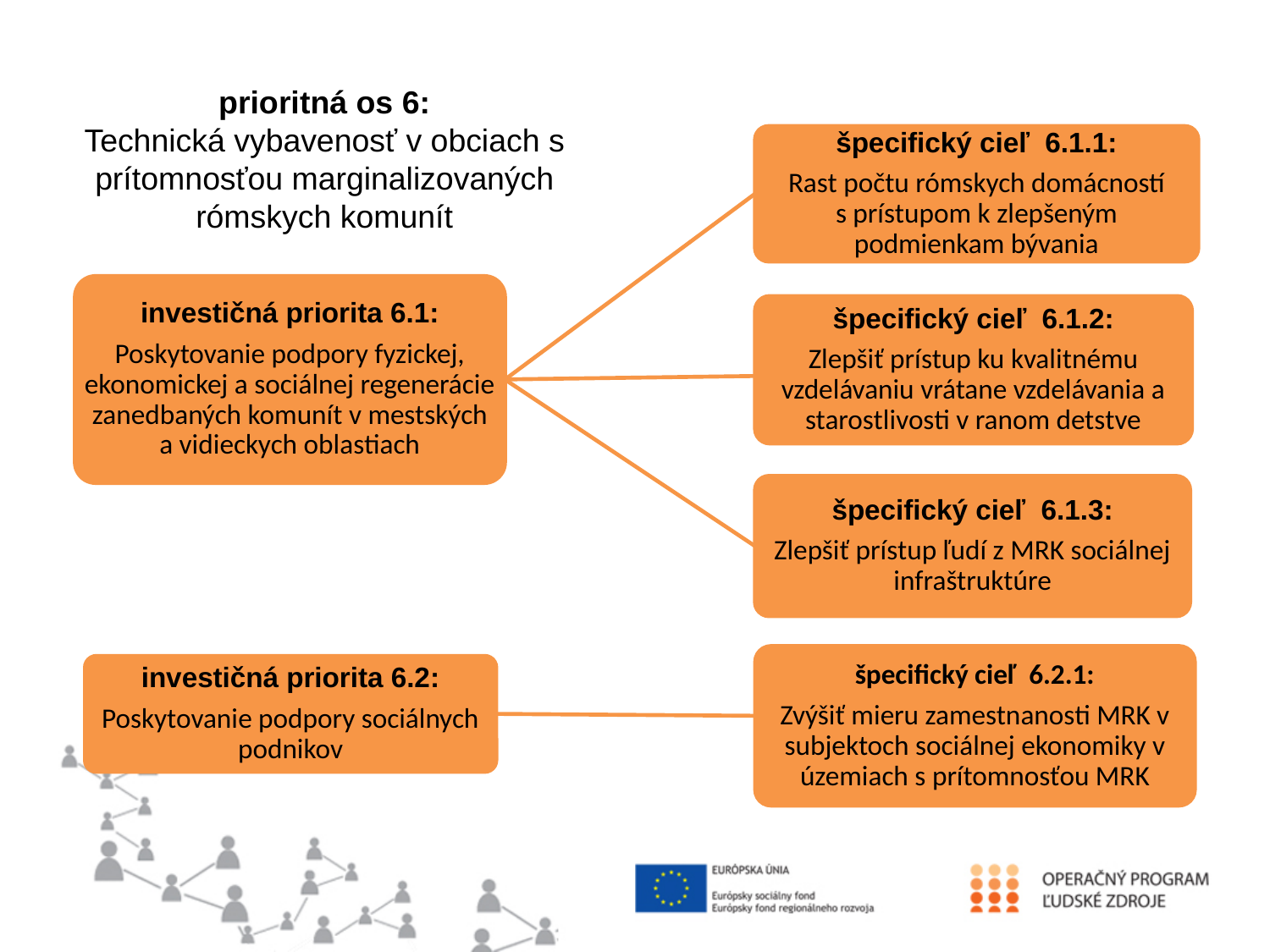

#
prioritná os 6:
Technická vybavenosť v obciach s prítomnosťou marginalizovaných rómskych komunít

špecifický cieľ  6.1.1:
Rast počtu rómskych domácností s prístupom k zlepšeným podmienkam bývania

investičná priorita 6.1:
Poskytovanie podpory fyzickej, ekonomickej a sociálnej regenerácie zanedbaných komunít v mestských a vidieckych oblastiach

špecifický cieľ  6.1.2:
Zlepšiť prístup ku kvalitnému vzdelávaniu vrátane vzdelávania a starostlivosti v ranom detstve

špecifický cieľ  6.1.3:
Zlepšiť prístup ľudí z MRK sociálnej infraštruktúre

špecifický cieľ  6.2.1:
Zvýšiť mieru zamestnanosti MRK v subjektoch sociálnej ekonomiky v územiach s prítomnosťou MRK

investičná priorita 6.2:
Poskytovanie podpory sociálnych podnikov